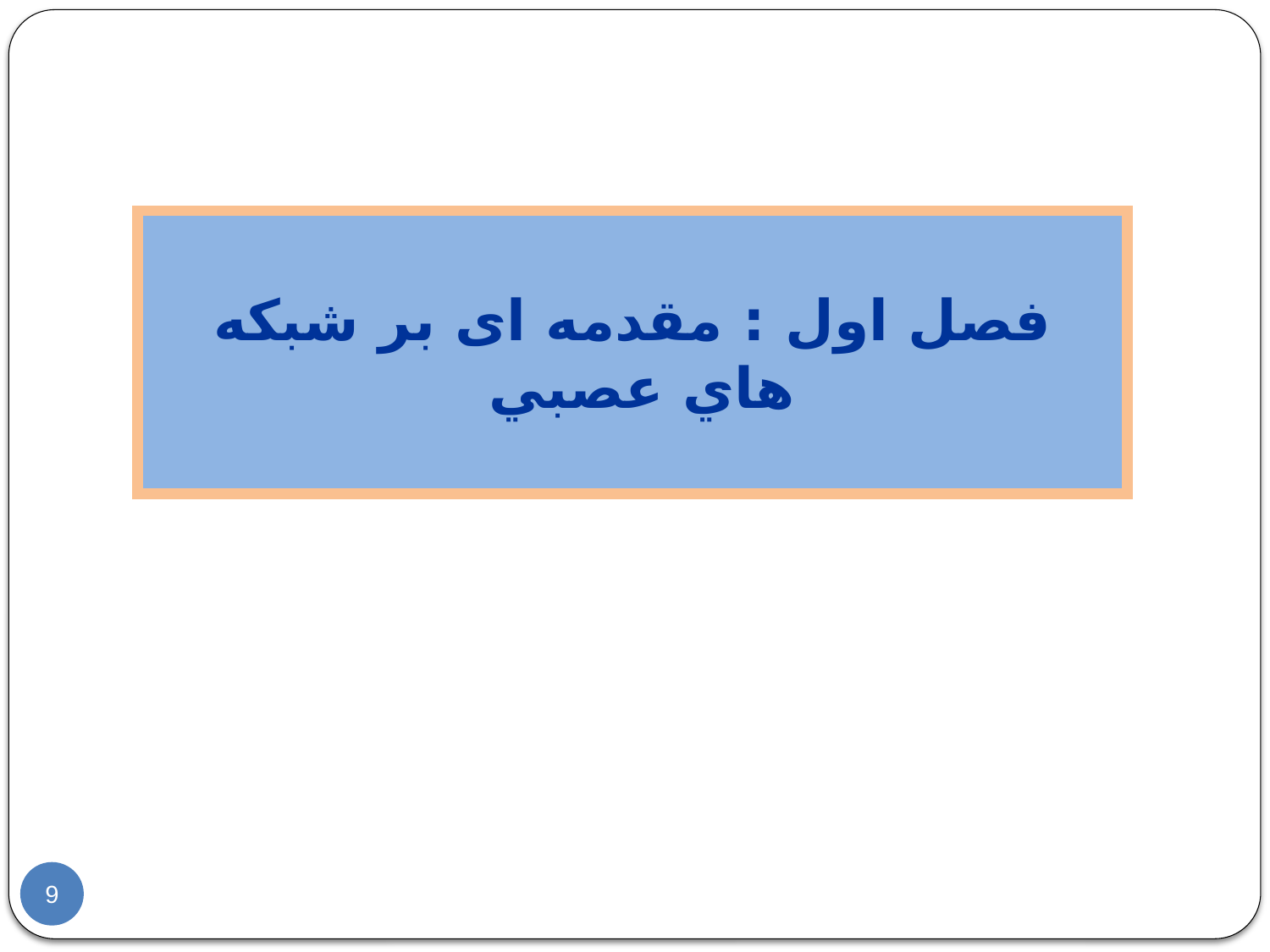

فصل اول : مقدمه ای بر شبکه هاي عصبي

9